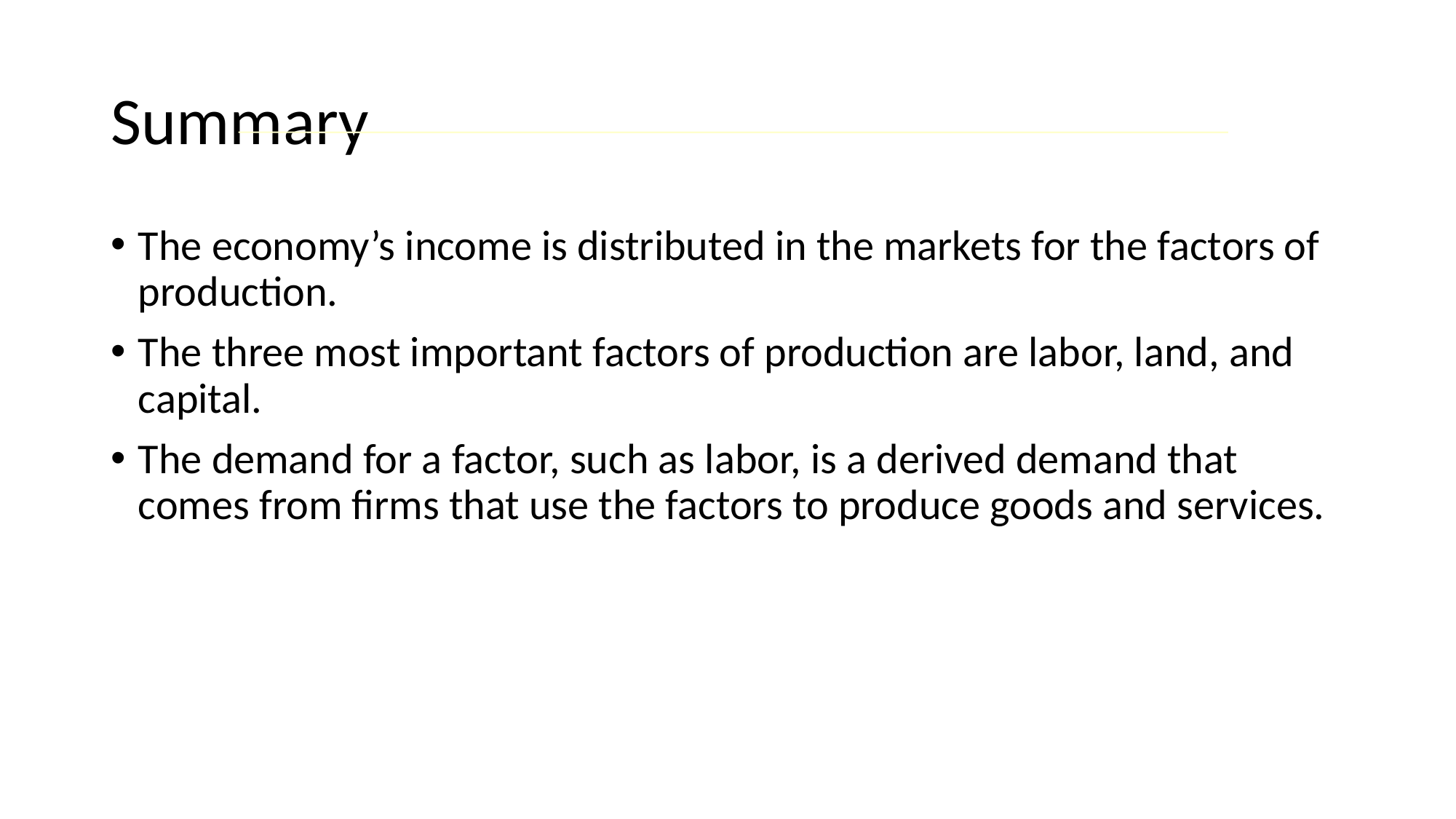

# Summary

The economy’s income is distributed in the markets for the factors of production.
The three most important factors of production are labor, land, and capital.
The demand for a factor, such as labor, is a derived demand that comes from firms that use the factors to produce goods and services.